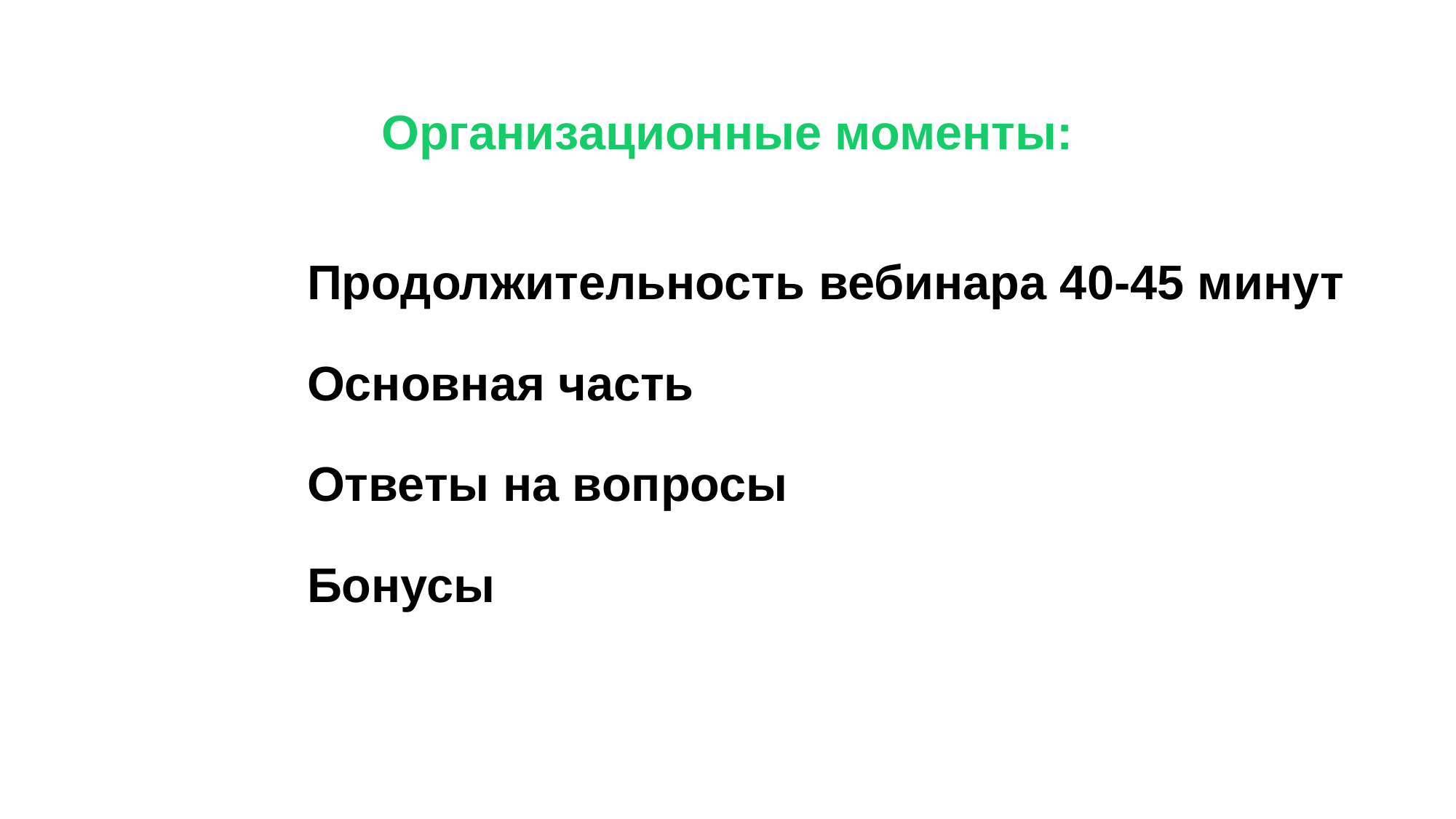

# Организационные моменты:

Продолжительность вебинара 40-45 минут

Основная часть

Ответы на вопросы

Бонусы